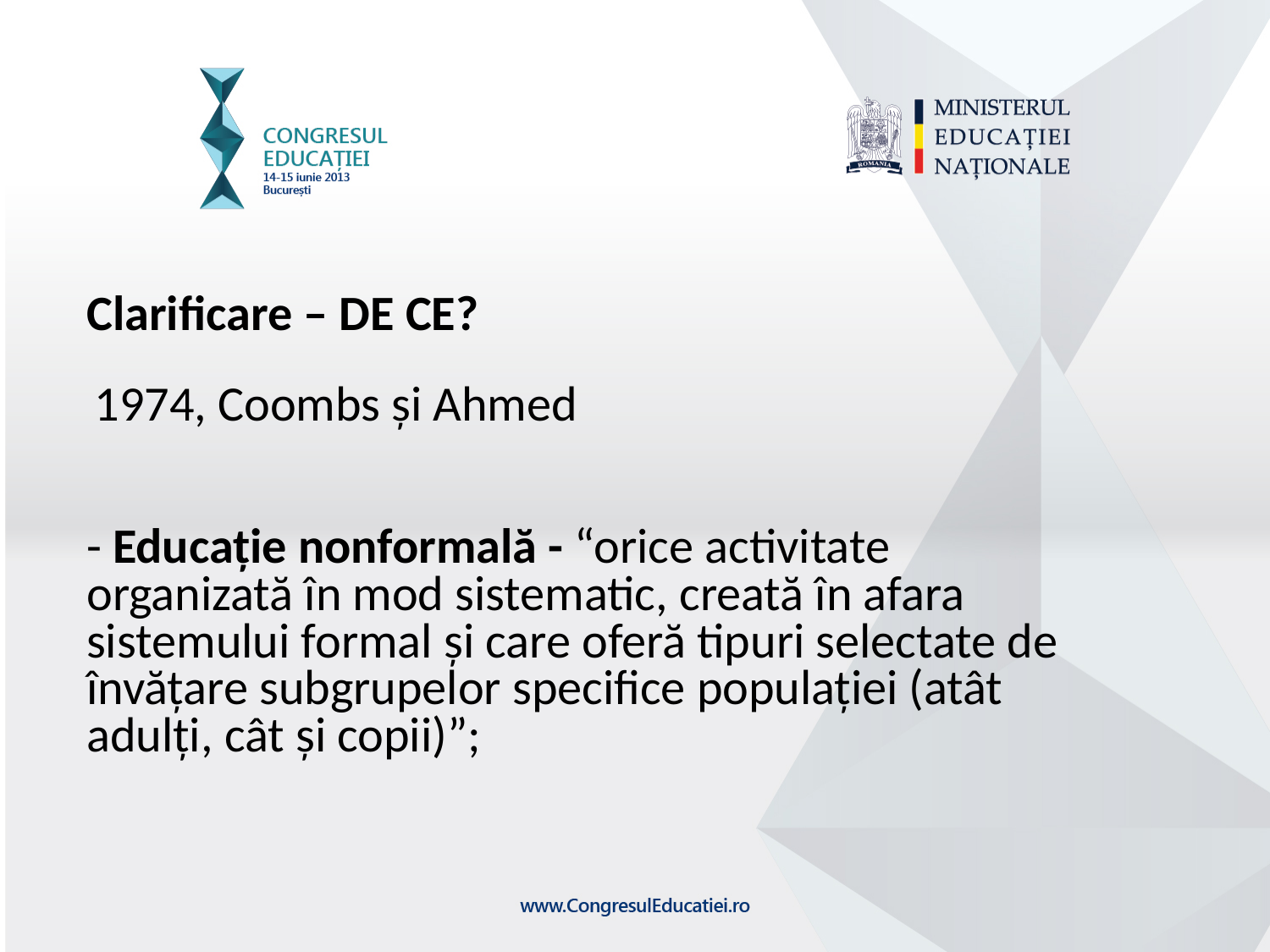

Clarificare – DE CE?

 1974, Coombs și Ahmed

- Educație nonformală - “orice activitate organizată în mod sistematic, creată în afara sistemului formal și care oferă tipuri selectate de învățare subgrupelor specifice populației (atât adulți, cât și copii)”;